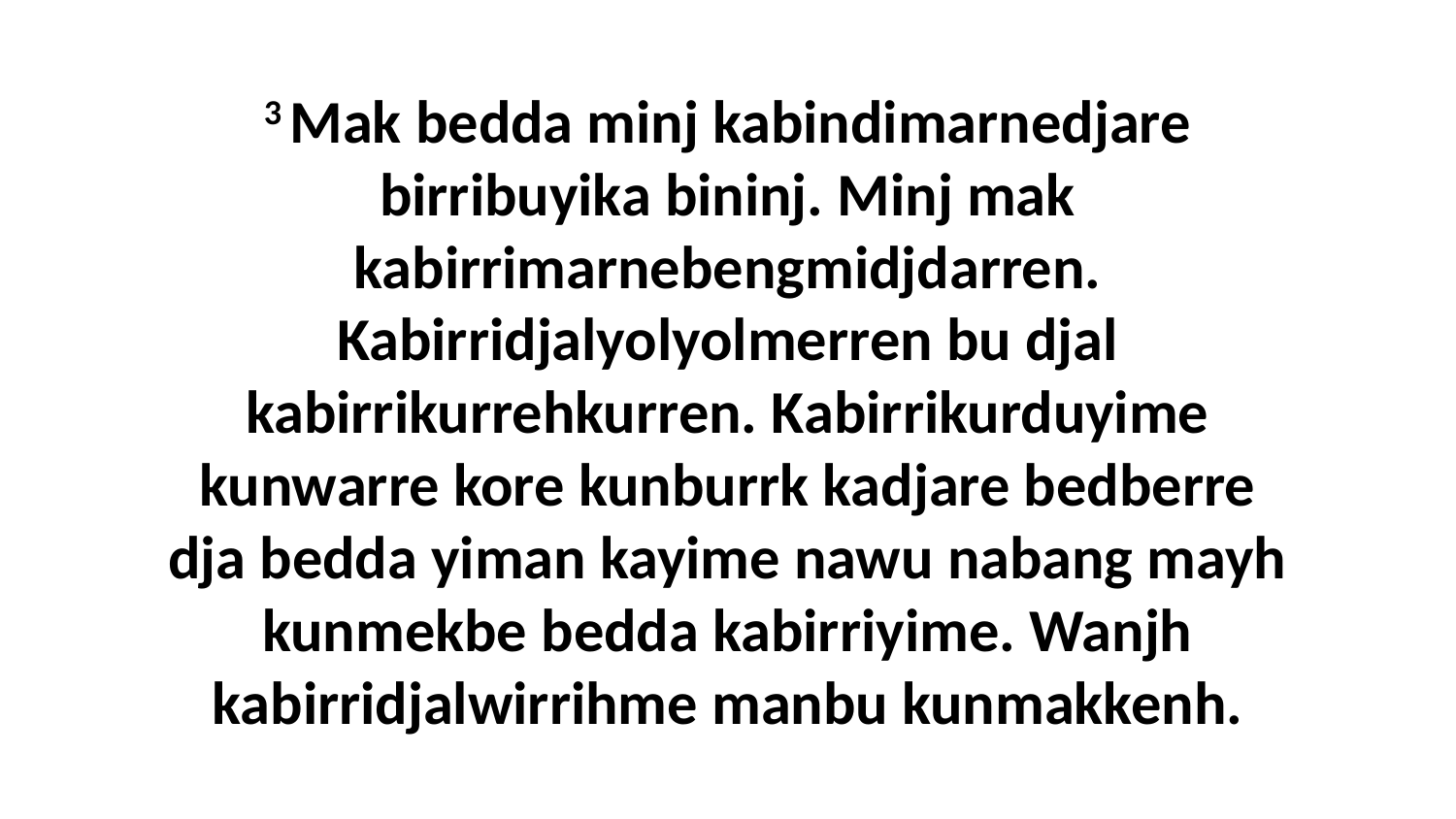

3 Mak bedda minj kabindimarnedjare birribuyika bininj. Minj mak kabirrimarnebengmidjdarren. Kabirridjalyolyolmerren bu djal kabirrikurrehkurren. Kabirrikurduyime kunwarre kore kunburrk kadjare bedberre dja bedda yiman kayime nawu nabang mayh kunmekbe bedda kabirriyime. Wanjh kabirridjalwirrihme manbu kunmakkenh.